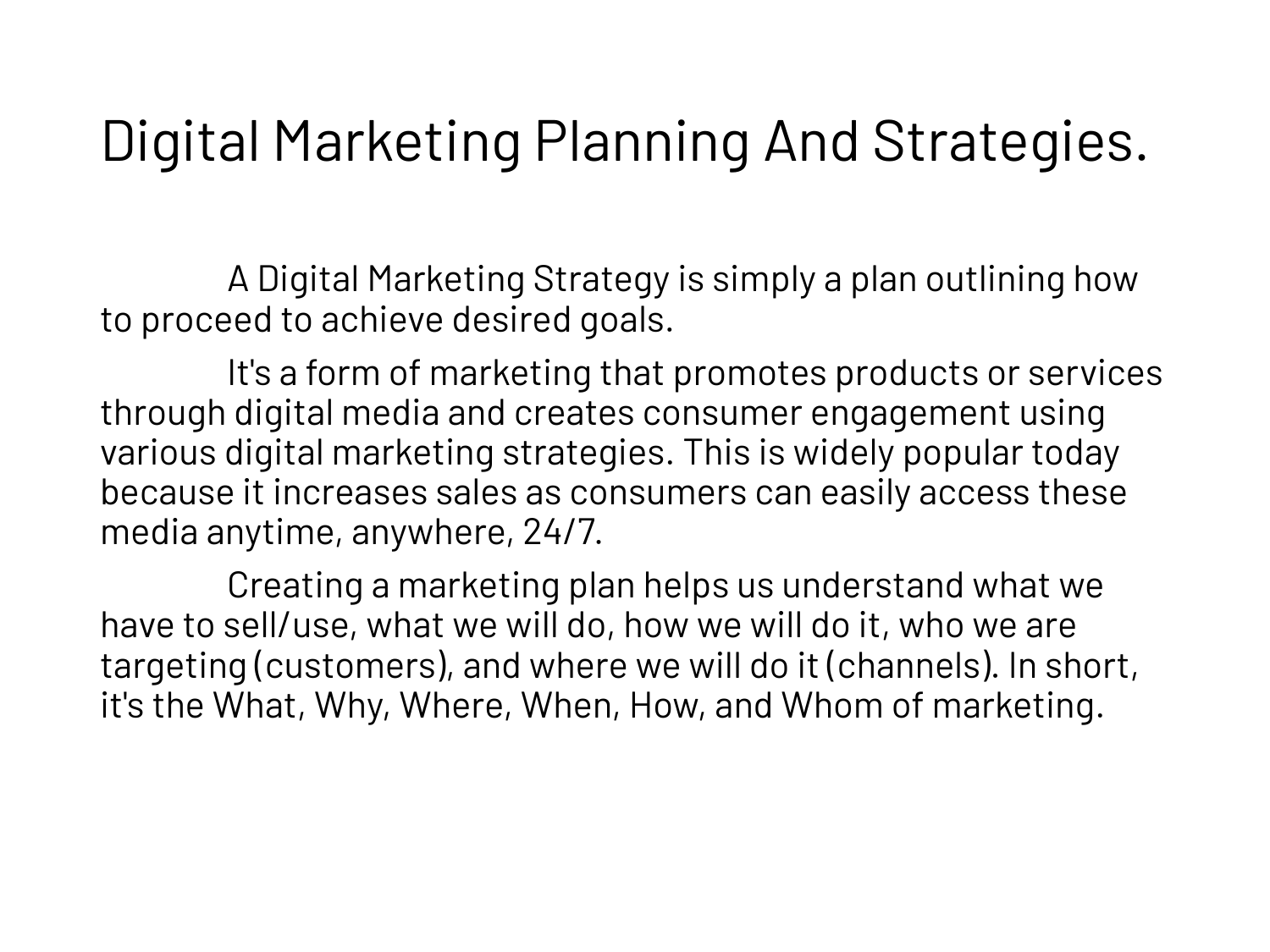

# Digital Marketing Planning And Strategies.
	A Digital Marketing Strategy is simply a plan outlining how to proceed to achieve desired goals.
	It's a form of marketing that promotes products or services through digital media and creates consumer engagement using various digital marketing strategies. This is widely popular today because it increases sales as consumers can easily access these media anytime, anywhere, 24/7.
	Creating a marketing plan helps us understand what we have to sell/use, what we will do, how we will do it, who we are targeting (customers), and where we will do it (channels). In short, it's the What, Why, Where, When, How, and Whom of marketing.